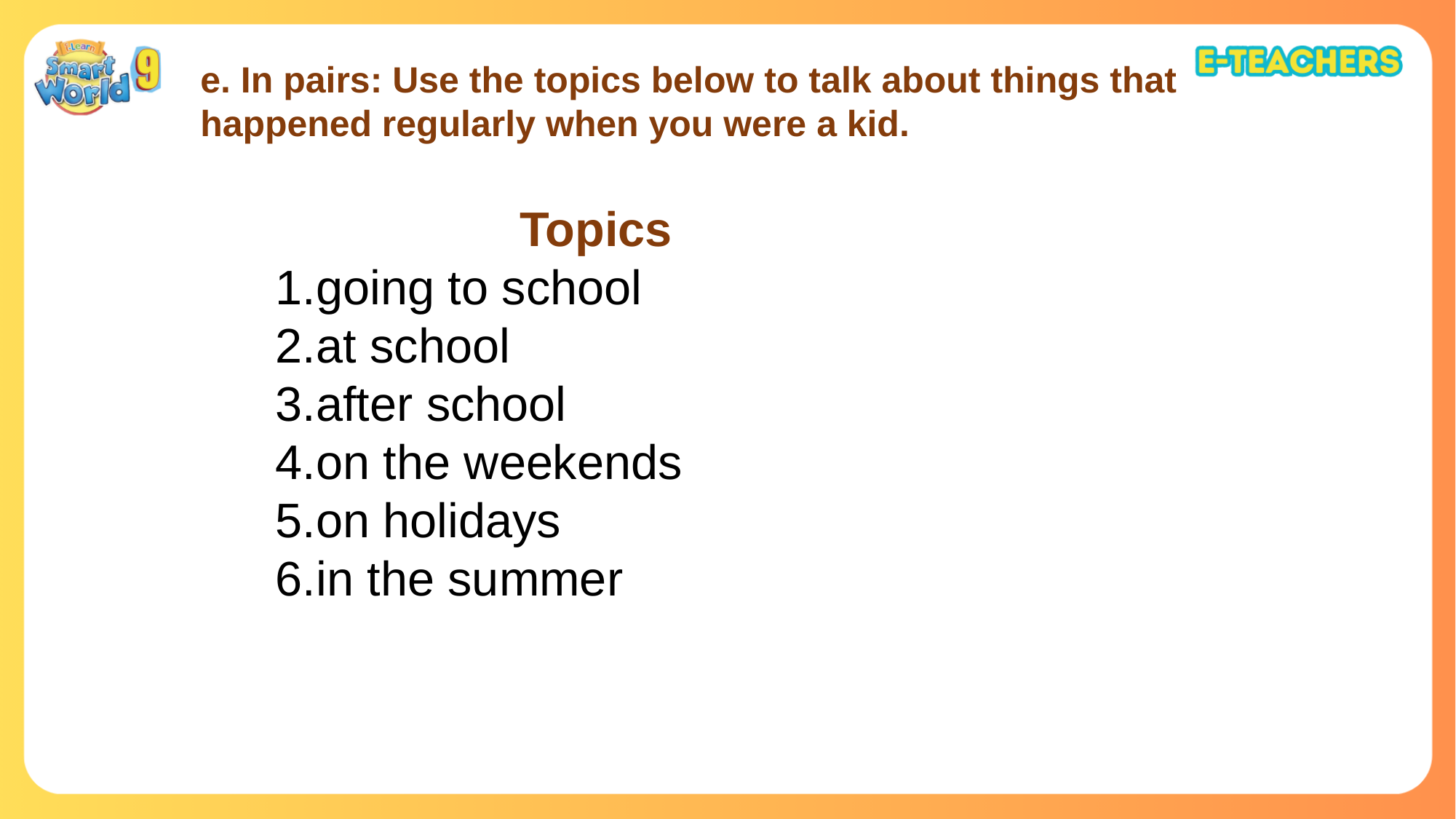

e. In pairs: Use the topics below to talk about things that happened regularly when you were a kid.
      Topics
going to school
at school
after school
on the weekends
on holidays
in the summer